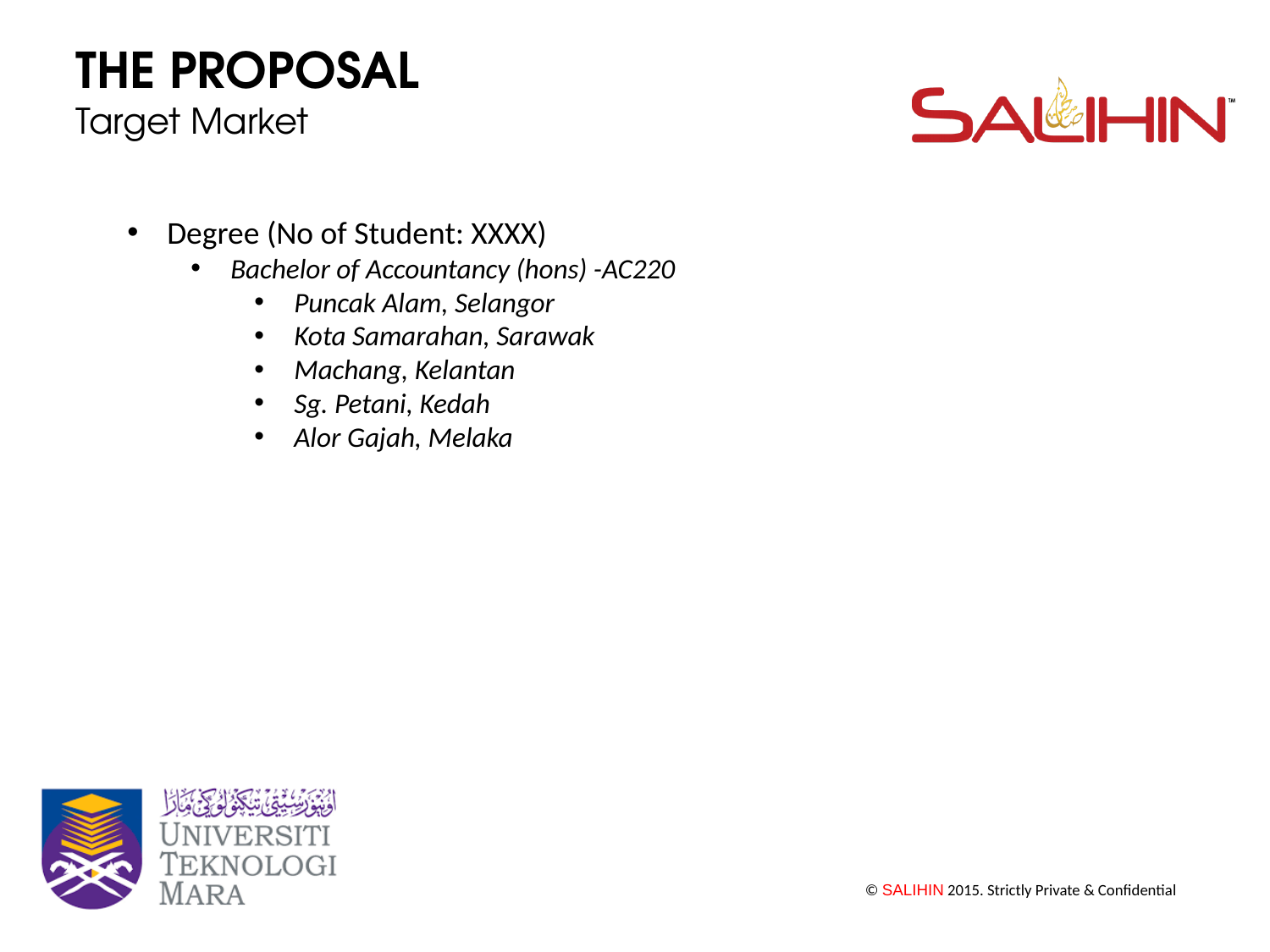

THE PROPOSAL
Target Market
Degree (No of Student: XXXX)
Bachelor of Accountancy (hons) -AC220
Puncak Alam, Selangor
Kota Samarahan, Sarawak
Machang, Kelantan
Sg. Petani, Kedah
Alor Gajah, Melaka